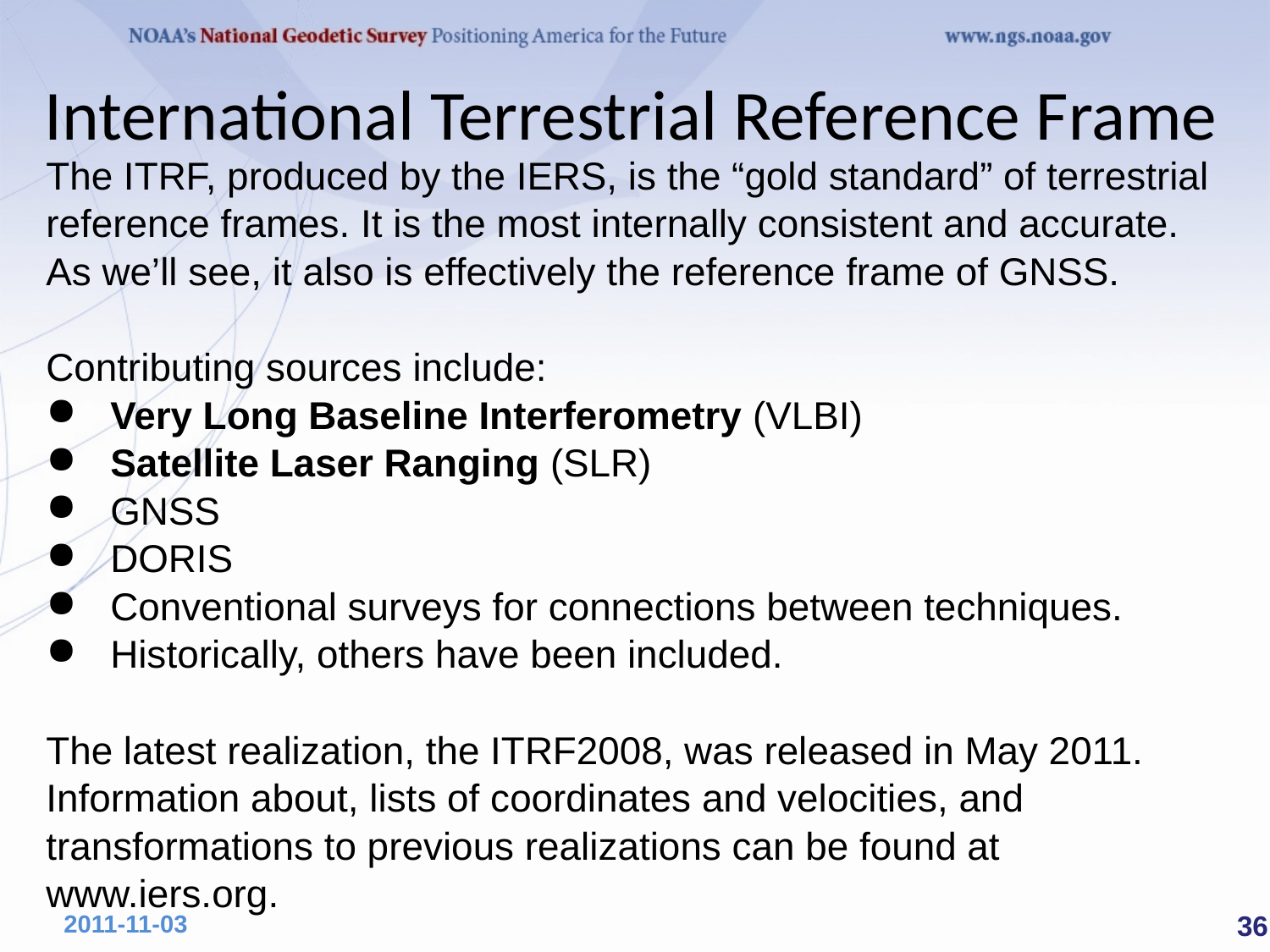

International Terrestrial Reference Frame
The ITRF, produced by the IERS, is the “gold standard” of terrestrial reference frames. It is the most internally consistent and accurate. As we’ll see, it also is effectively the reference frame of GNSS.

Contributing sources include:
Very Long Baseline Interferometry (VLBI)
Satellite Laser Ranging (SLR)
GNSS
DORIS
Conventional surveys for connections between techniques.
Historically, others have been included.

The latest realization, the ITRF2008, was released in May 2011. Information about, lists of coordinates and velocities, and transformations to previous realizations can be found at www.iers.org.

 36

2011-11-03